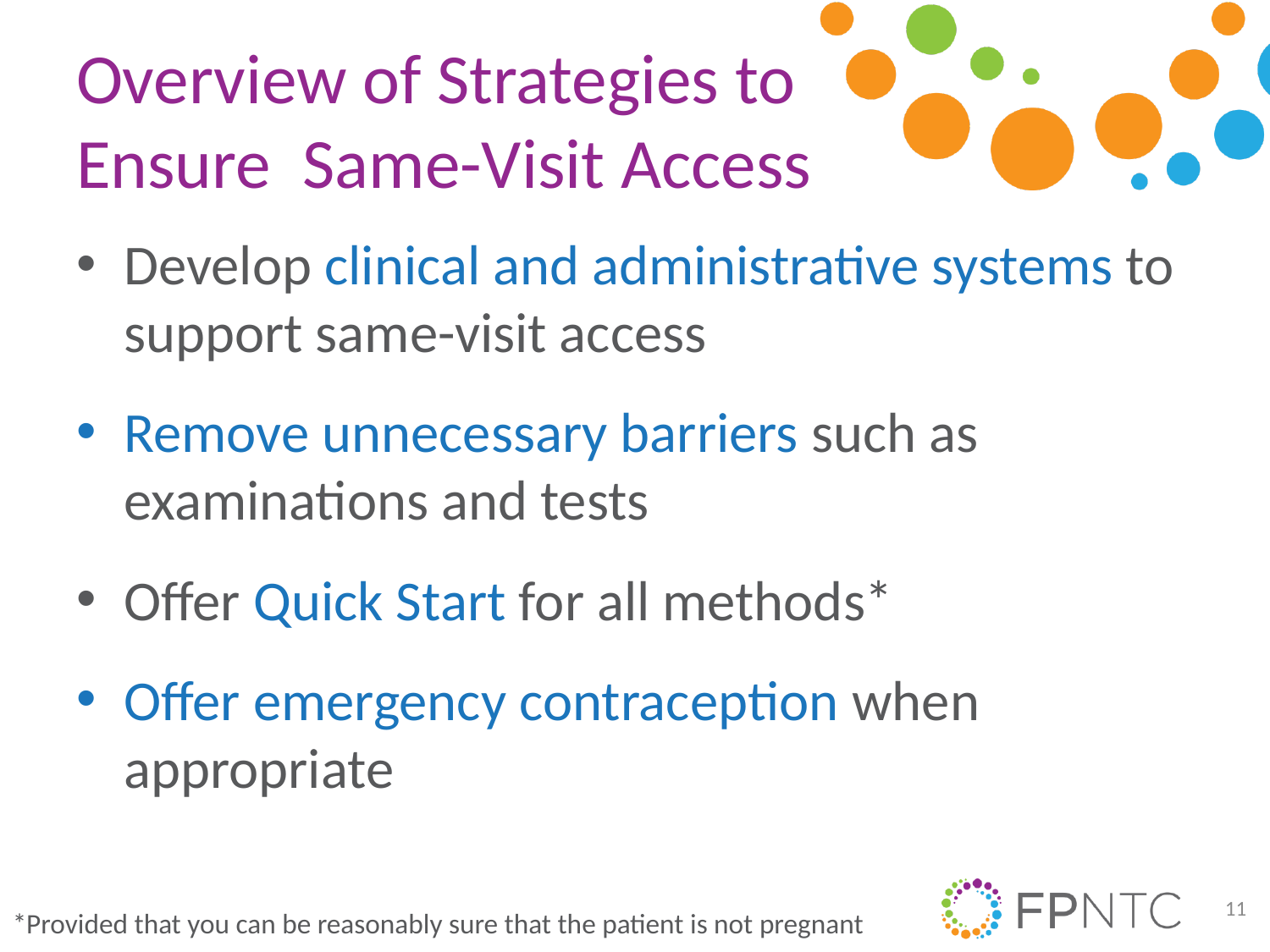

# Overview of Strategies to Ensure  Same-Visit Access
Develop clinical and administrative systems to support same-visit access
Remove unnecessary barriers such as examinations and tests
Offer Quick Start for all methods*
Offer emergency contraception when appropriate
11
*Provided that you can be reasonably sure that the patient is not pregnant